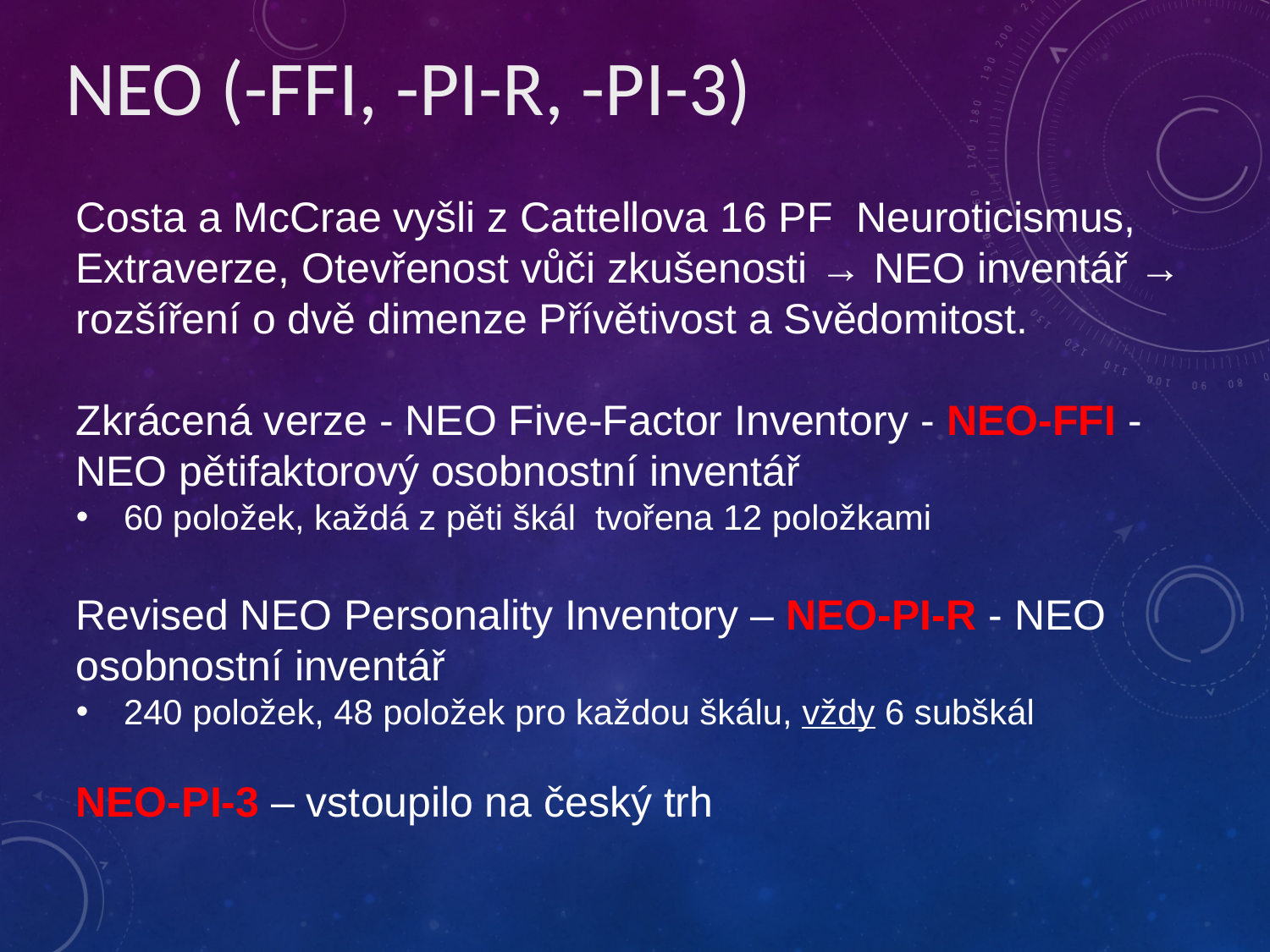

NEO (-FFI, -PI-R, -PI-3)
#
Costa a McCrae vyšli z Cattellova 16 PF  Neuroticismus, Extraverze, Otevřenost vůči zkušenosti → NEO inventář → rozšíření o dvě dimenze Přívětivost a Svědomitost.

Zkrácená verze - NEO Five-Factor Inventory - NEO-FFI - NEO pětifaktorový osobnostní inventář
60 položek, každá z pěti škál  tvořena 12 položkami

Revised NEO Personality Inventory – NEO-PI-R - NEO osobnostní inventář
240 položek, 48 položek pro každou škálu, vždy 6 subškál

NEO-PI-3 – vstoupilo na český trh